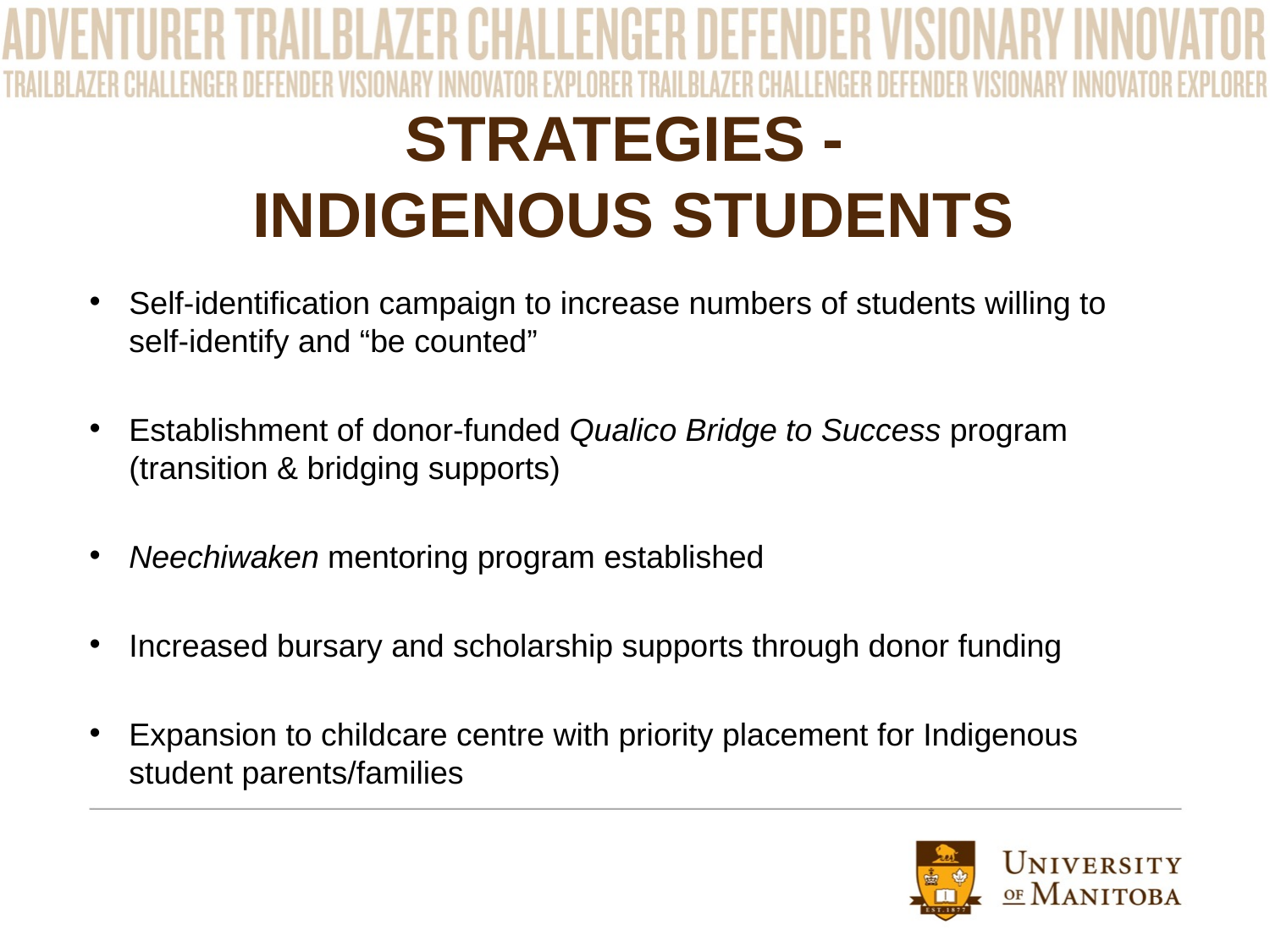

# STRATEGIES - INDIGENOUS STUDENTS

Self-identification campaign to increase numbers of students willing to self-identify and “be counted”

Establishment of donor-funded Qualico Bridge to Success program (transition & bridging supports)

Neechiwaken mentoring program established

Increased bursary and scholarship supports through donor funding

Expansion to childcare centre with priority placement for Indigenous student parents/families